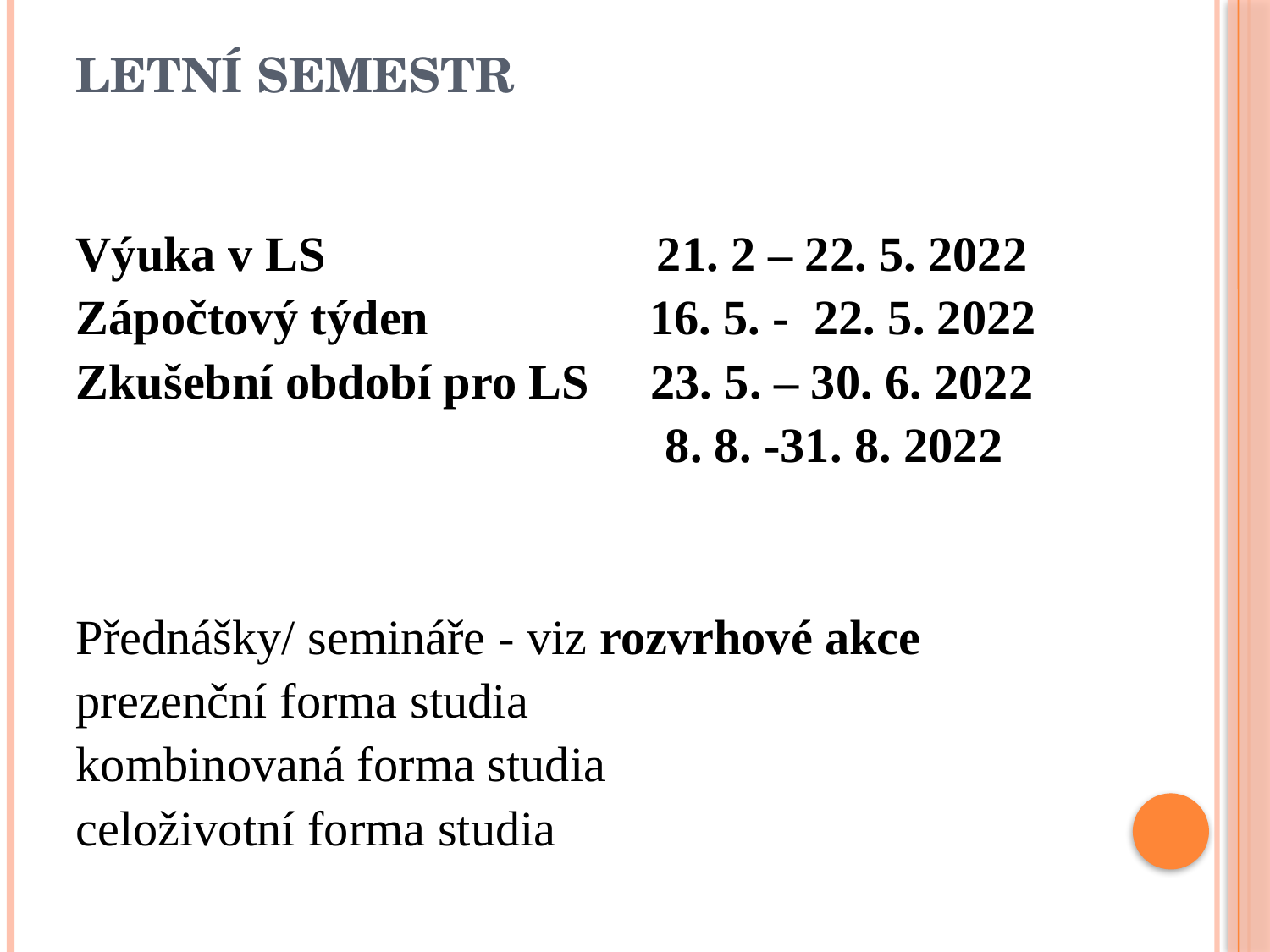

# Letní semestr
Výuka v LS                           21. 2 – 22. 5. 2022
Zápočtový týden                  16. 5. -  22. 5. 2022
Zkušební období pro LS     23. 5. – 30. 6. 2022
                                                8. 8. -31. 8. 2022

Přednášky/ semináře - viz rozvrhové akce
prezenční forma studia
kombinovaná forma studia
celoživotní forma studia